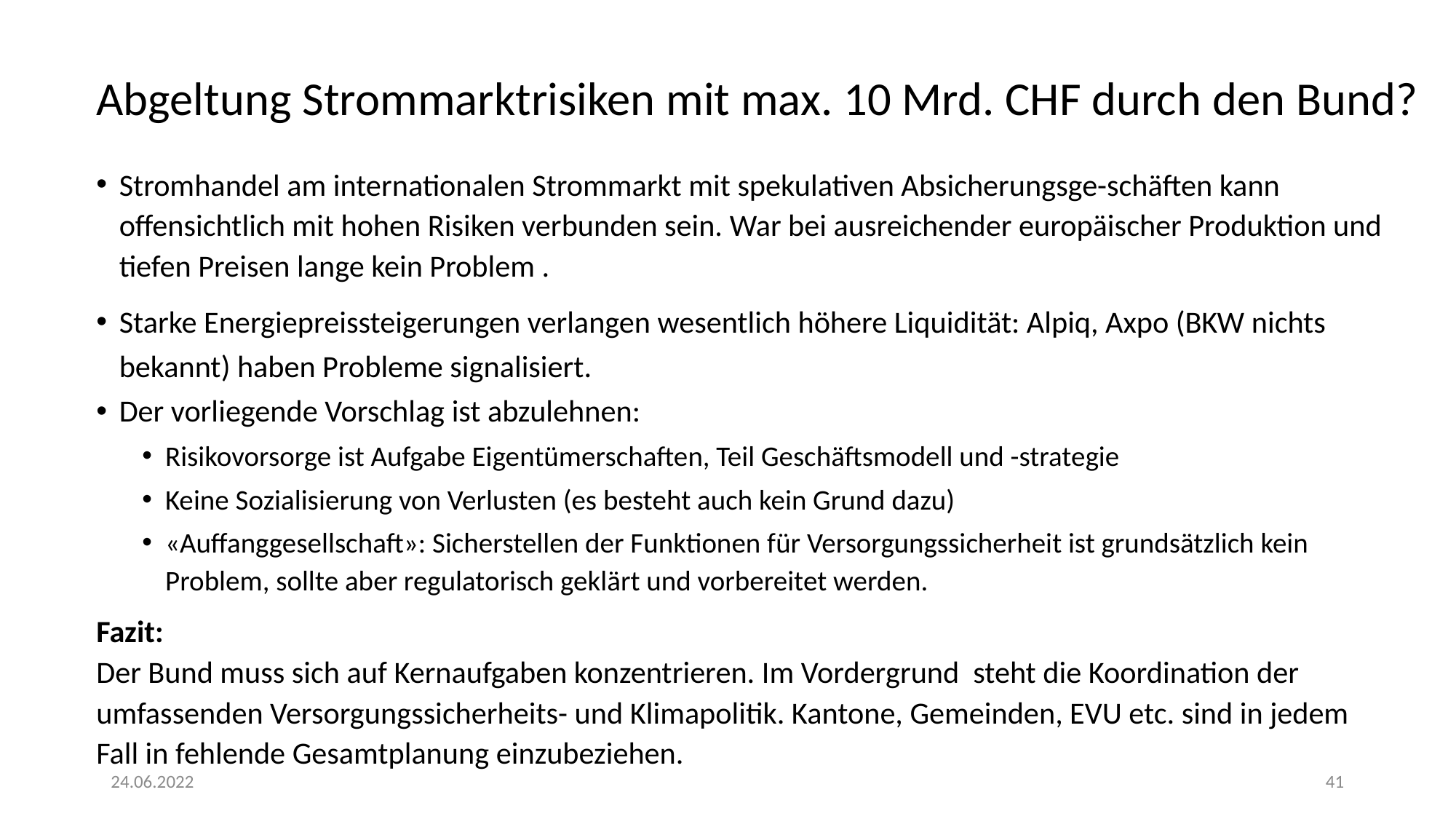

# Abgeltung Strommarktrisiken mit max. 10 Mrd. CHF durch den Bund?
Stromhandel am internationalen Strommarkt mit spekulativen Absicherungsge-schäften kann offensichtlich mit hohen Risiken verbunden sein. War bei ausreichender europäischer Produktion und tiefen Preisen lange kein Problem .
Starke Energiepreissteigerungen verlangen wesentlich höhere Liquidität: Alpiq, Axpo (BKW nichts bekannt) haben Probleme signalisiert.
Der vorliegende Vorschlag ist abzulehnen:
Risikovorsorge ist Aufgabe Eigentümerschaften, Teil Geschäftsmodell und -strategie
Keine Sozialisierung von Verlusten (es besteht auch kein Grund dazu)
«Auffanggesellschaft»: Sicherstellen der Funktionen für Versorgungssicherheit ist grundsätzlich kein Problem, sollte aber regulatorisch geklärt und vorbereitet werden.
Fazit:
Der Bund muss sich auf Kernaufgaben konzentrieren. Im Vordergrund  steht die Koordination der umfassenden Versorgungssicherheits- und Klimapolitik. Kantone, Gemeinden, EVU etc. sind in jedem Fall in fehlende Gesamtplanung einzubeziehen.
24.06.2022
41